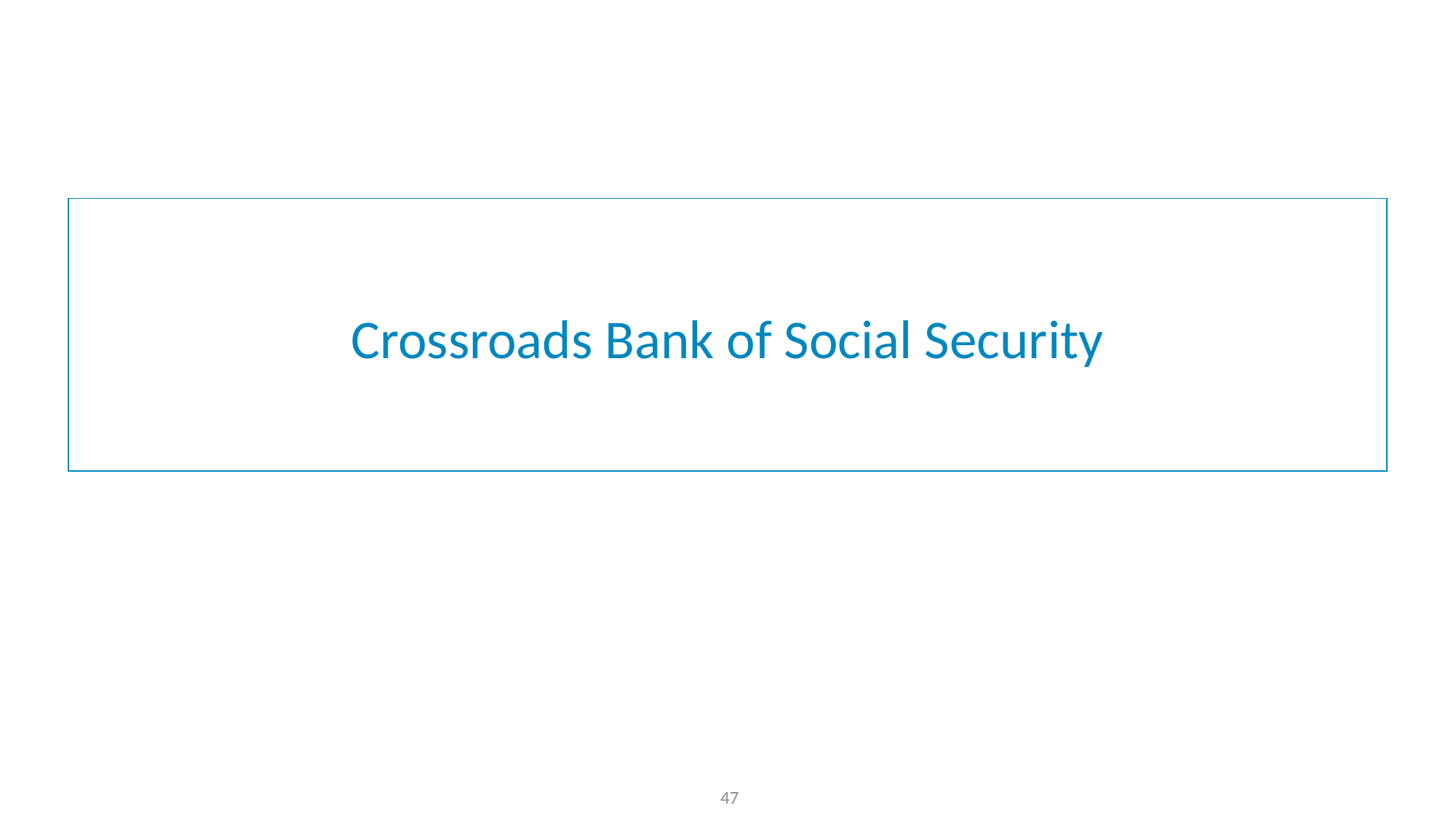

# Crossroads Bank of Social Security
47